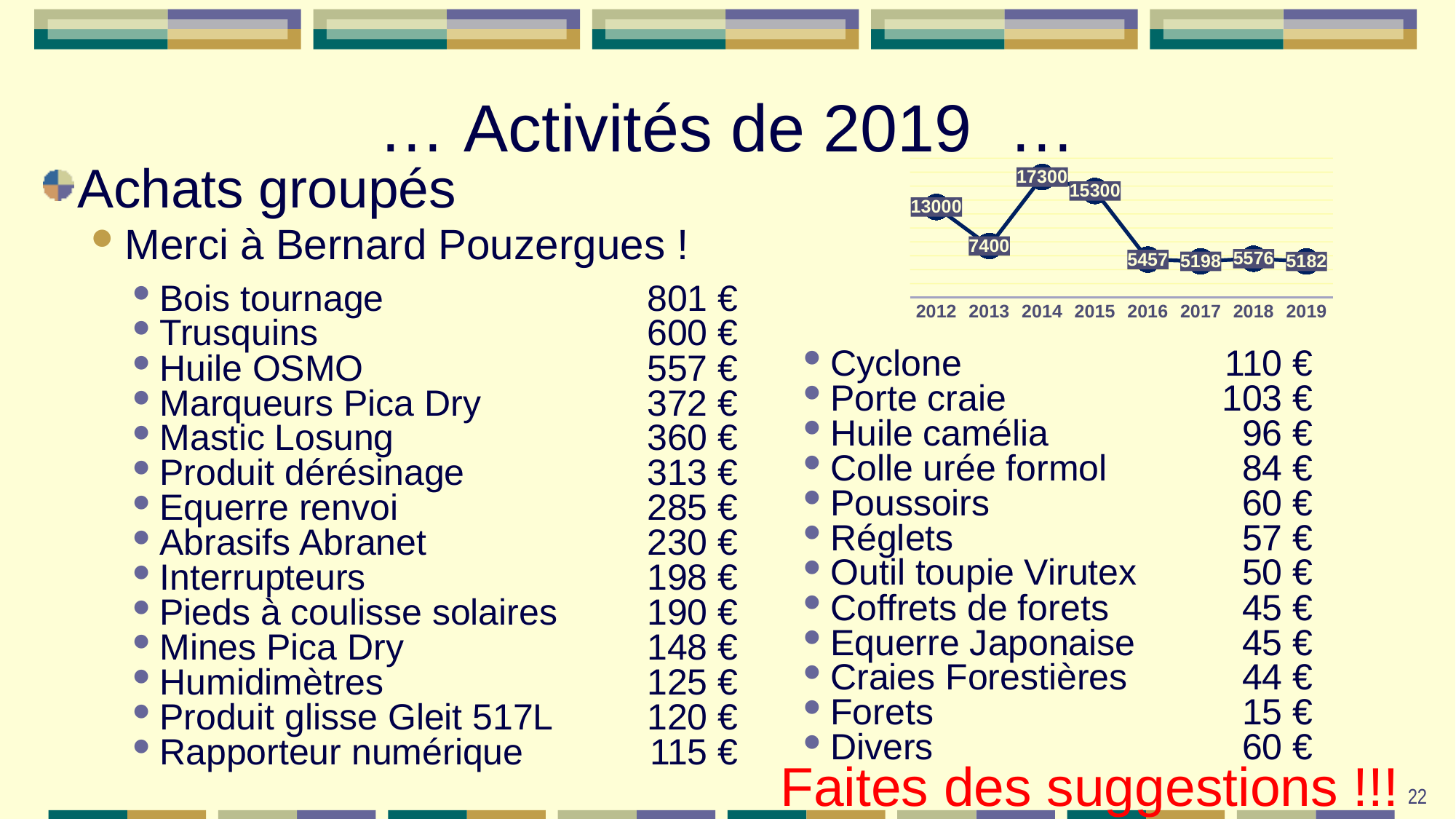

… Activités de 2019  …

### Chart

| Category | Série 1 | Colonne1 | Colonne2 |
|---|---|---|---|
| 2012 | 13000.0 | None | None |
| 2013 | 7400.0 | None | None |
| 2014 | 17300.0 | None | None |
| 2015 | 15300.0 | None | None |
| 2016 | 5457.0 | None | None |
| 2017 | 5198.0 | None | None |
| 2018 | 5576.0 | None | None |
| 2019 | 5182.0 | None | None |
Achats groupés
Merci à Bernard Pouzergues !

Bois tournage	 801 €
Trusquins	 600 €
Huile OSMO	 557 €
Marqueurs Pica Dry	 372 €
Mastic Losung	 360 €
Produit dérésinage	 313 €
Equerre renvoi	 285 €
Abrasifs Abranet	 230 €
Interrupteurs	 198 €
Pieds à coulisse solaires	 190 €
Mines Pica Dry	 148 €
Humidimètres	 125 €
Produit glisse Gleit 517L	 120 €
Rapporteur numérique	 115 €

Cyclone	 110 €
Porte craie	 103 €
Huile camélia	96 €
Colle urée formol	84 €
Poussoirs	60 €
Réglets	57 €
Outil toupie Virutex	50 €
Coffrets de forets	45 €
Equerre Japonaise	45 €
Craies Forestières	44 €
Forets	15 €
Divers	60 €

Faites des suggestions !!!
22